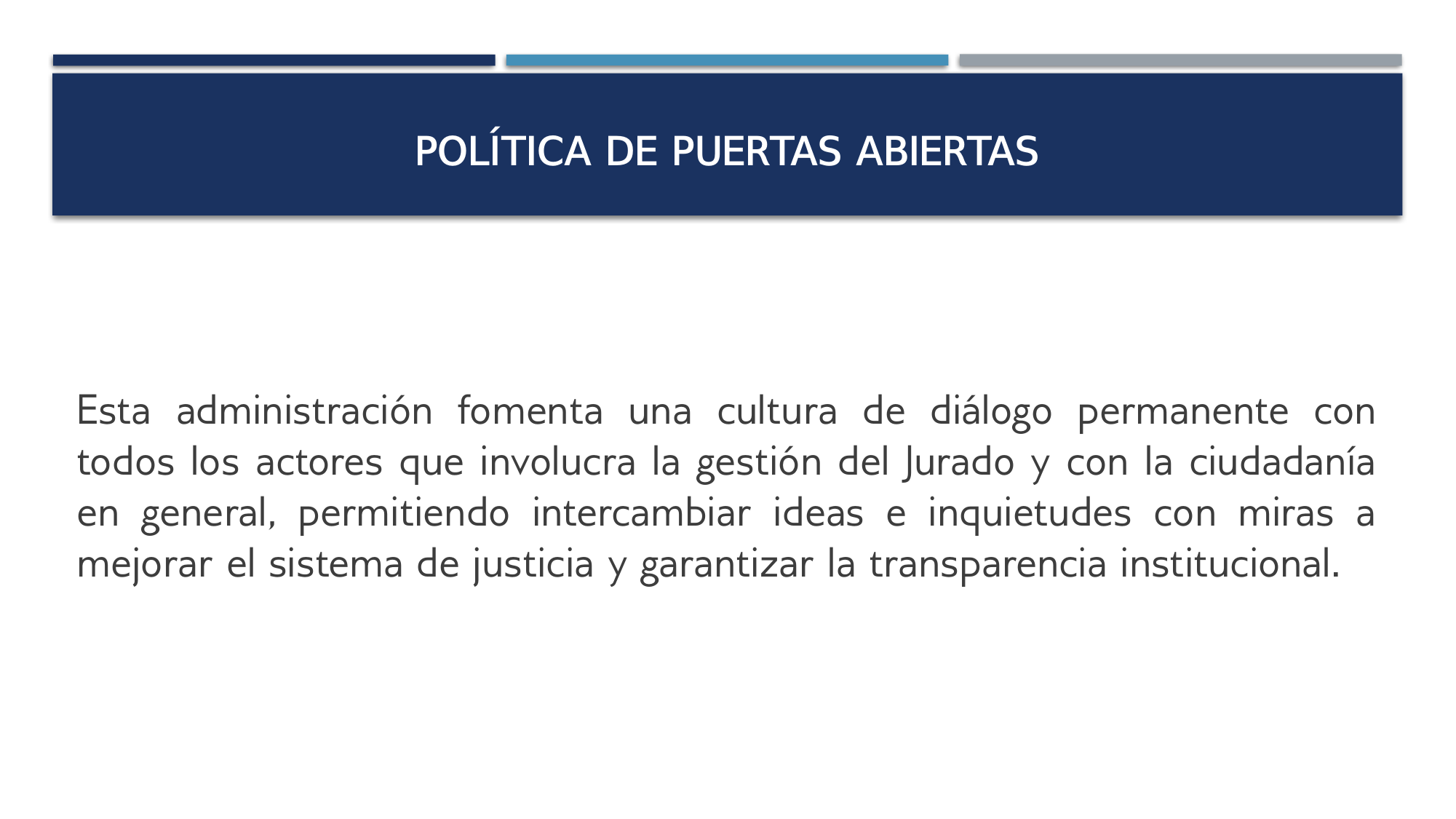

# Política de puertas abiertas
Esta administración fomenta una cultura de diálogo permanente con todos los actores que involucra la gestión del Jurado y con la ciudadanía en general, permitiendo intercambiar ideas e inquietudes con miras a mejorar el sistema de justicia y garantizar la transparencia institucional.